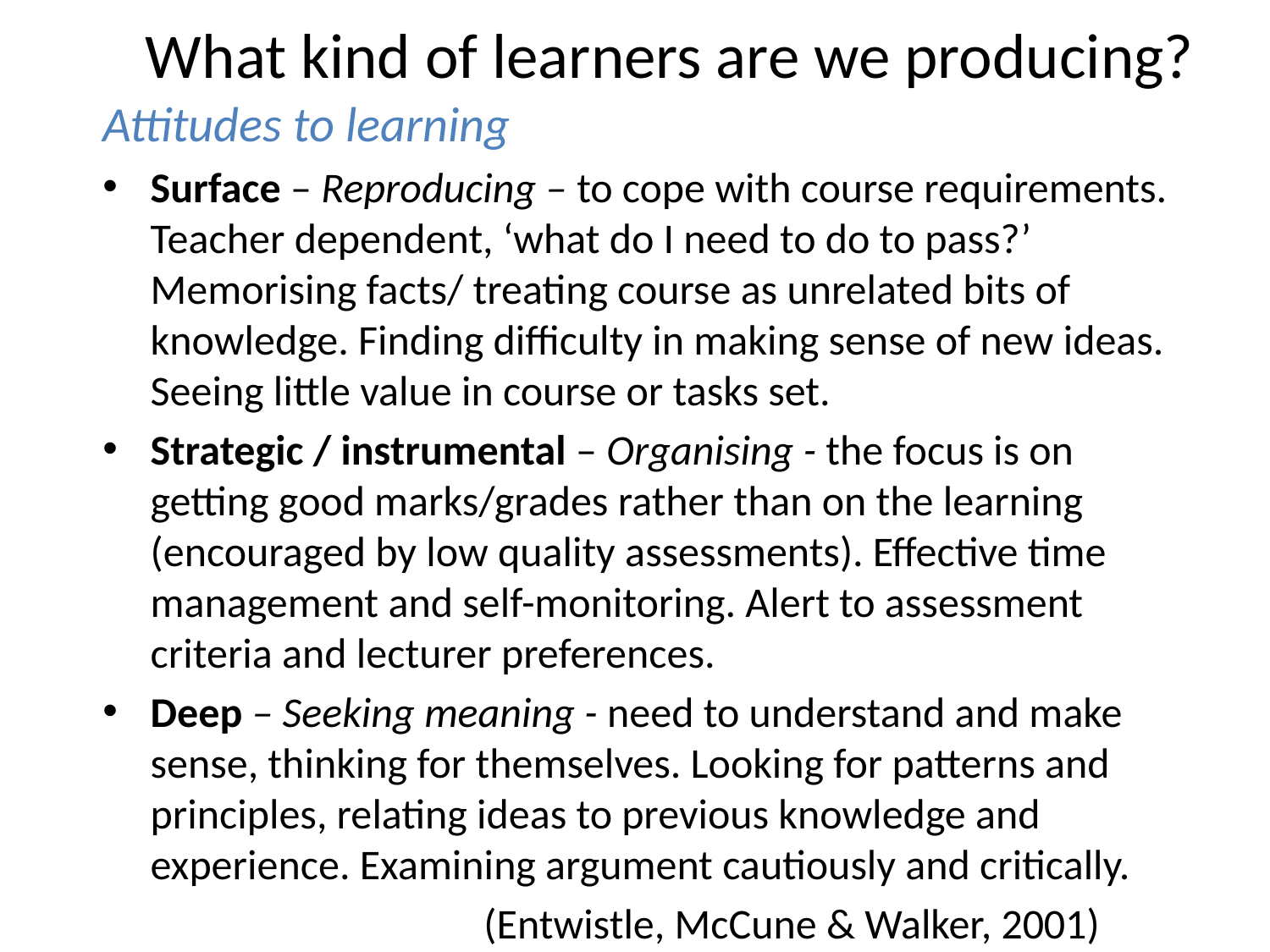

# What kind of learners are we producing?
Attitudes to learning
Surface – Reproducing – to cope with course requirements. Teacher dependent, ‘what do I need to do to pass?’ Memorising facts/ treating course as unrelated bits of knowledge. Finding difficulty in making sense of new ideas. Seeing little value in course or tasks set.
Strategic / instrumental – Organising - the focus is on getting good marks/grades rather than on the learning (encouraged by low quality assessments). Effective time management and self-monitoring. Alert to assessment criteria and lecturer preferences.
Deep – Seeking meaning - need to understand and make sense, thinking for themselves. Looking for patterns and principles, relating ideas to previous knowledge and experience. Examining argument cautiously and critically.
			(Entwistle, McCune & Walker, 2001)